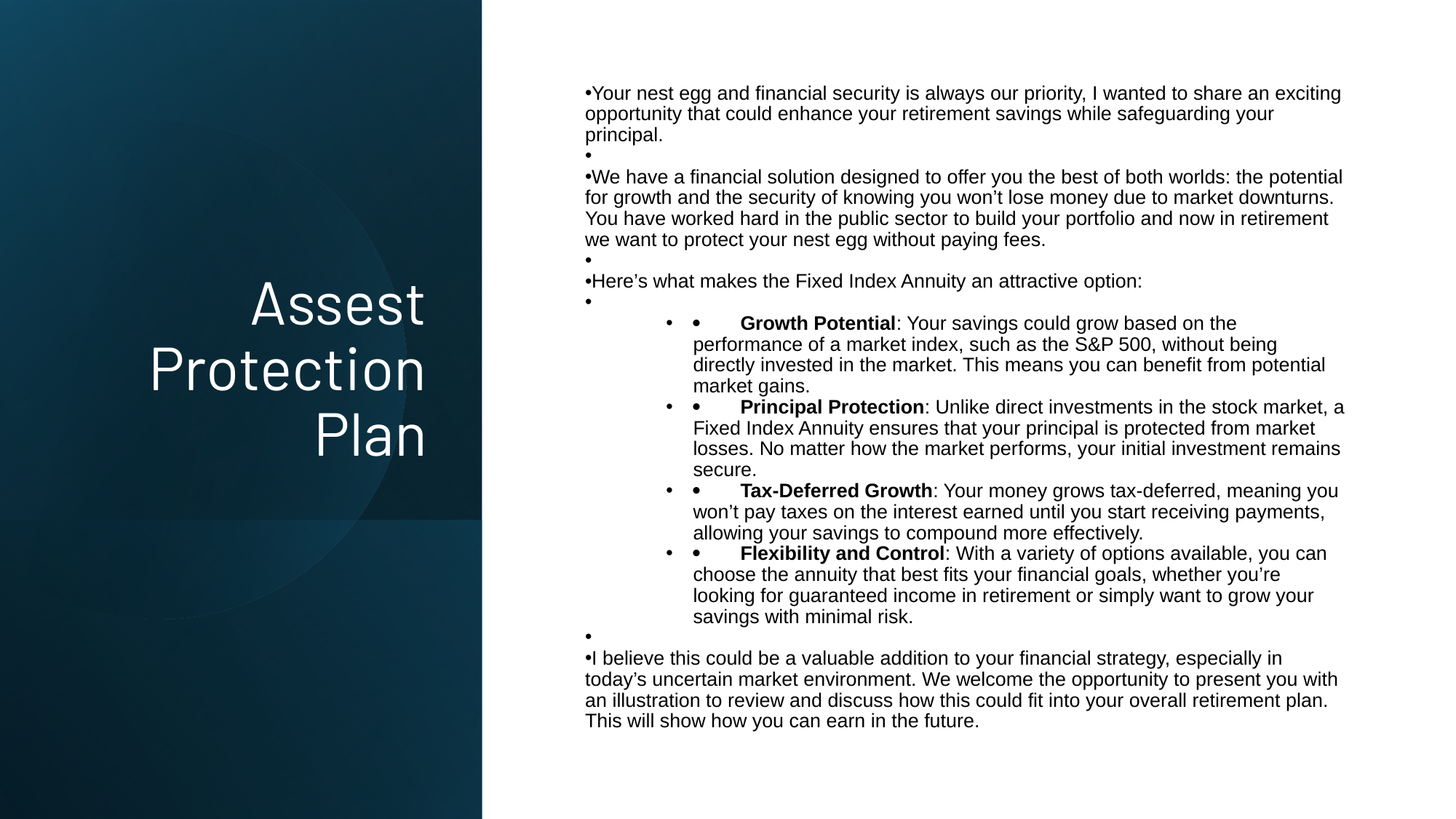

# Assest Protection Plan
Your nest egg and financial security is always our priority, I wanted to share an exciting opportunity that could enhance your retirement savings while safeguarding your principal.

We have a financial solution designed to offer you the best of both worlds: the potential for growth and the security of knowing you won’t lose money due to market downturns.  You have worked hard in the public sector to build your portfolio and now in retirement we want to protect your nest egg without paying fees.

Here’s what makes the Fixed Index Annuity an attractive option:

•        Growth Potential: Your savings could grow based on the performance of a market index, such as the S&P 500, without being directly invested in the market. This means you can benefit from potential market gains.
•        Principal Protection: Unlike direct investments in the stock market, a Fixed Index Annuity ensures that your principal is protected from market losses. No matter how the market performs, your initial investment remains secure.
•        Tax-Deferred Growth: Your money grows tax-deferred, meaning you won’t pay taxes on the interest earned until you start receiving payments, allowing your savings to compound more effectively.
•        Flexibility and Control: With a variety of options available, you can choose the annuity that best fits your financial goals, whether you’re looking for guaranteed income in retirement or simply want to grow your savings with minimal risk.

I believe this could be a valuable addition to your financial strategy, especially in today’s uncertain market environment. We welcome the opportunity to present you with an illustration to review and discuss how this could fit into your overall retirement plan.  This will show how you can earn in the future.